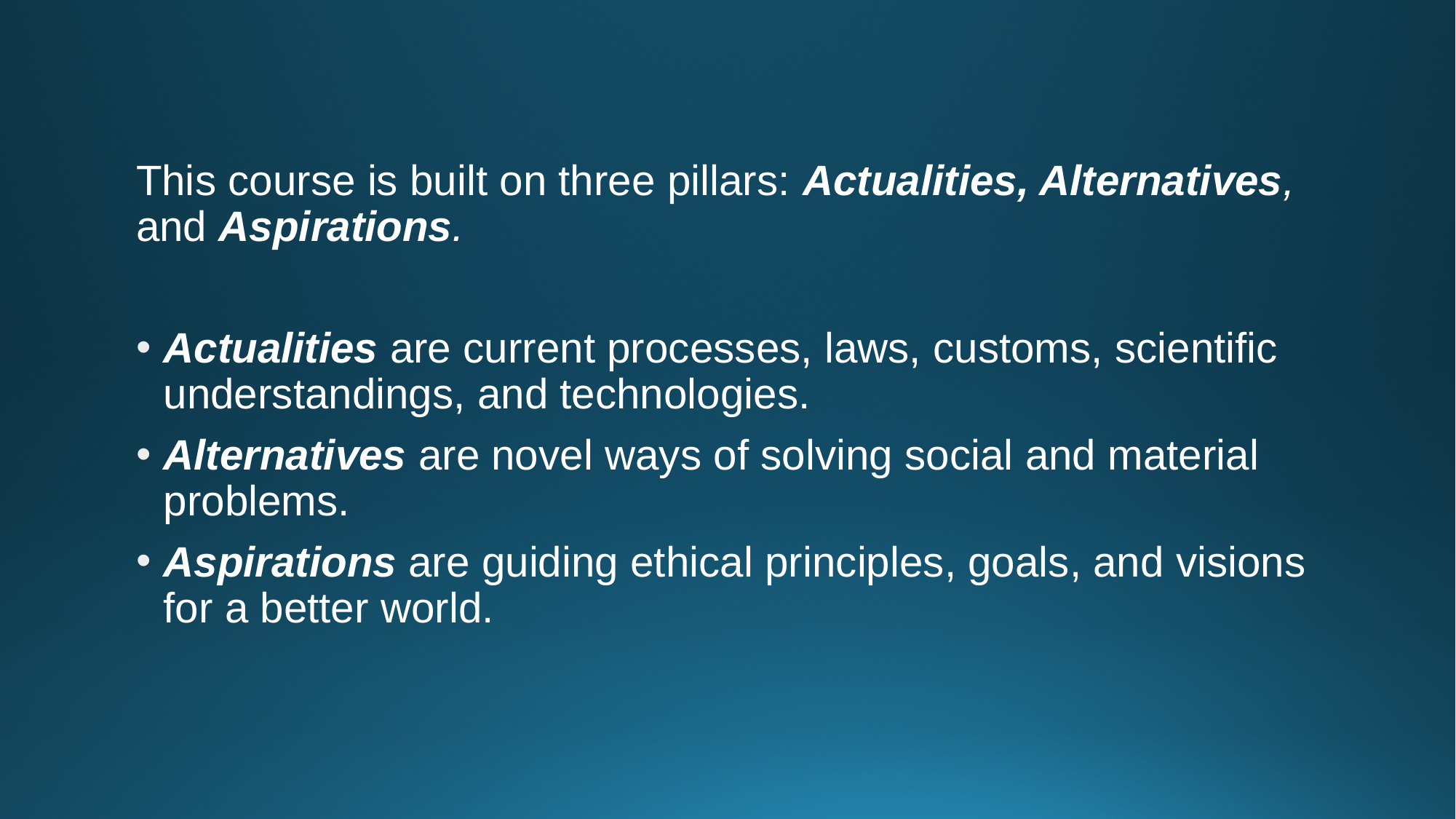

This course is built on three pillars: Actualities, Alternatives, and Aspirations.

Actualities are current processes, laws, customs, scientific understandings, and technologies.
Alternatives are novel ways of solving social and material problems.
Aspirations are guiding ethical principles, goals, and visions for a better world.